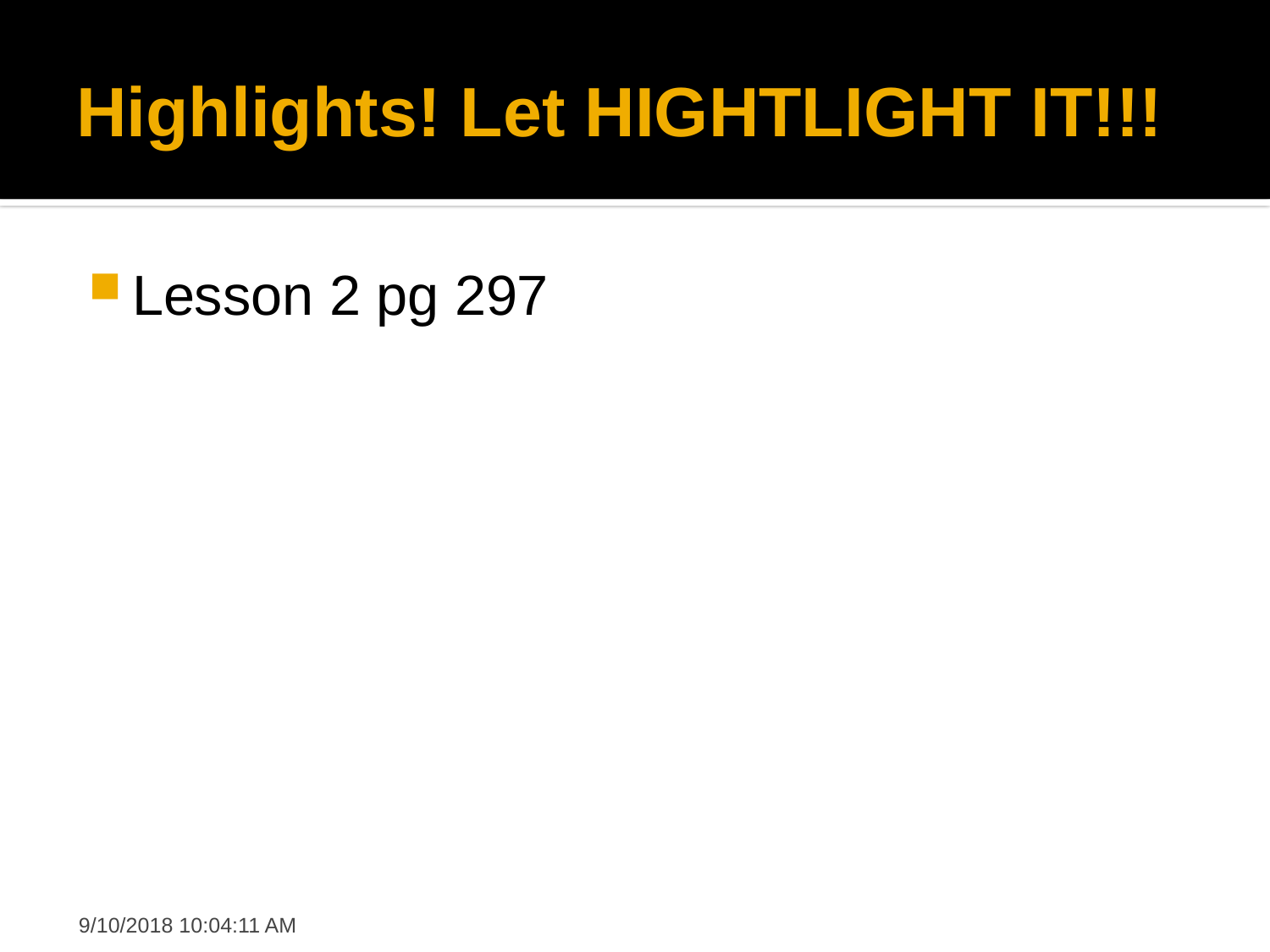

# Highlights! Let HIGHTLIGHT IT!!!
Lesson 2 pg 297
9/10/2018 10:04:11 AM